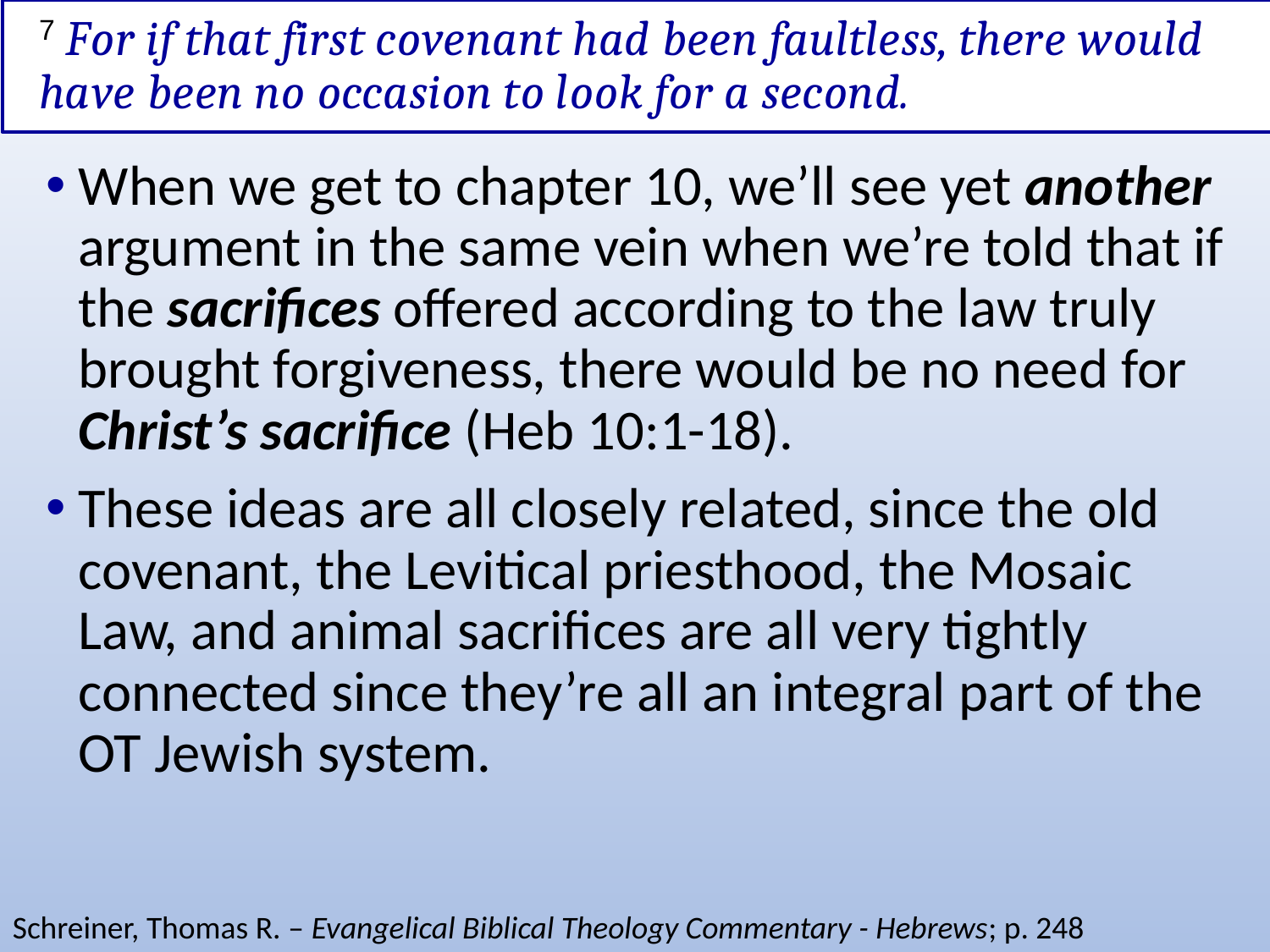

# 7 For if that first covenant had been faultless, there would have been no occasion to look for a second.
When we get to chapter 10, we’ll see yet another argument in the same vein when we’re told that if the sacrifices offered according to the law truly brought forgiveness, there would be no need for Christ’s sacrifice (Heb 10:1-18).
These ideas are all closely related, since the old covenant, the Levitical priesthood, the Mosaic Law, and animal sacrifices are all very tightly connected since they’re all an integral part of the OT Jewish system.

Schreiner, Thomas R. – Evangelical Biblical Theology Commentary - Hebrews; p. 248